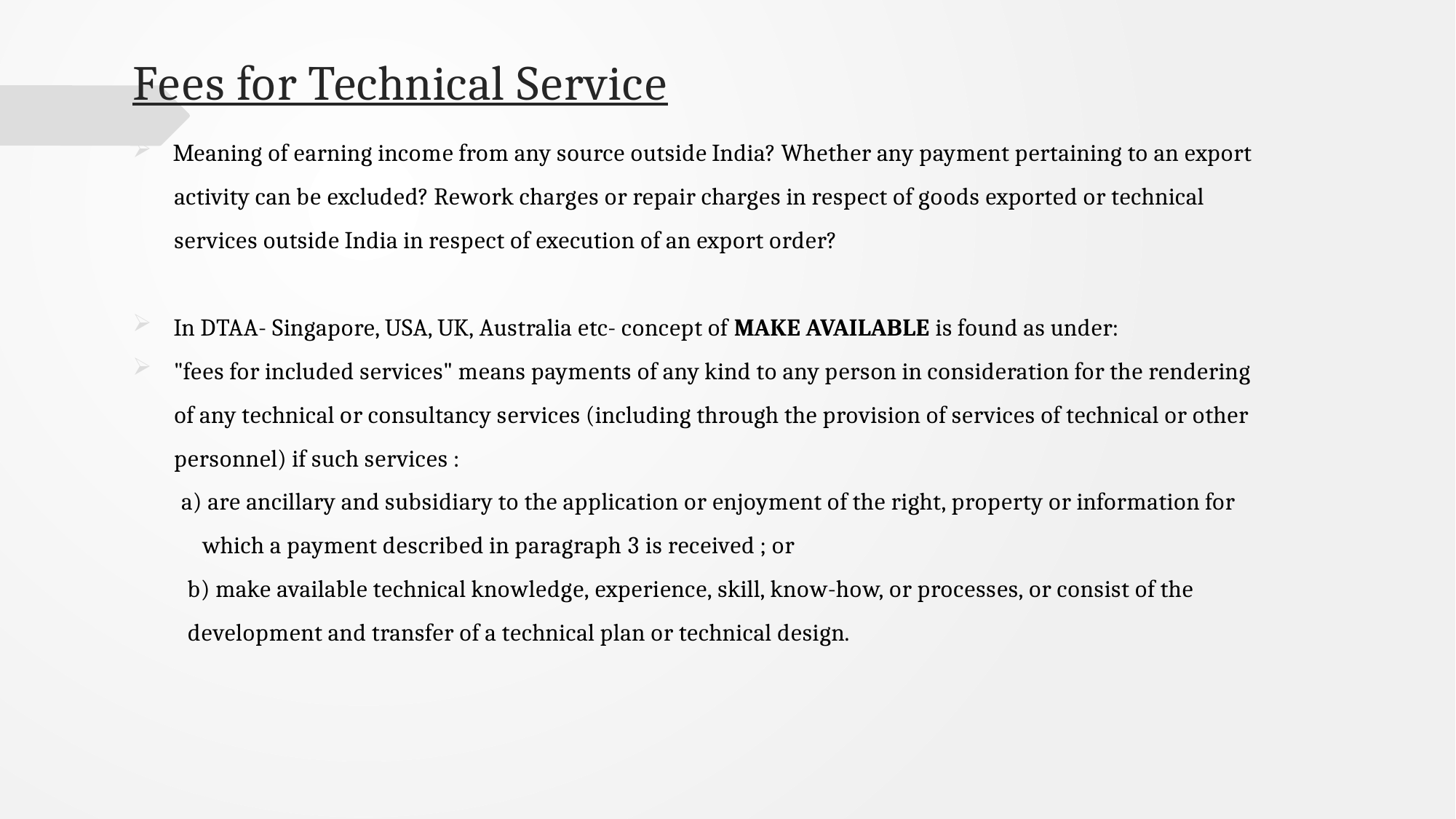

# Fees for Technical Service
Meaning of earning income from any source outside India? Whether any payment pertaining to an export activity can be excluded? Rework charges or repair charges in respect of goods exported or technical services outside India in respect of execution of an export order?

In DTAA- Singapore, USA, UK, Australia etc- concept of MAKE AVAILABLE is found as under:
"fees for included services" means payments of any kind to any person in consideration for the rendering of any technical or consultancy services (including through the provision of services of technical or other personnel) if such services :
a) are ancillary and subsidiary to the application or enjoyment of the right, property or information for which a payment described in paragraph 3 is received ; or
b) make available technical knowledge, experience, skill, know-how, or processes, or consist of the development and transfer of a technical plan or technical design.